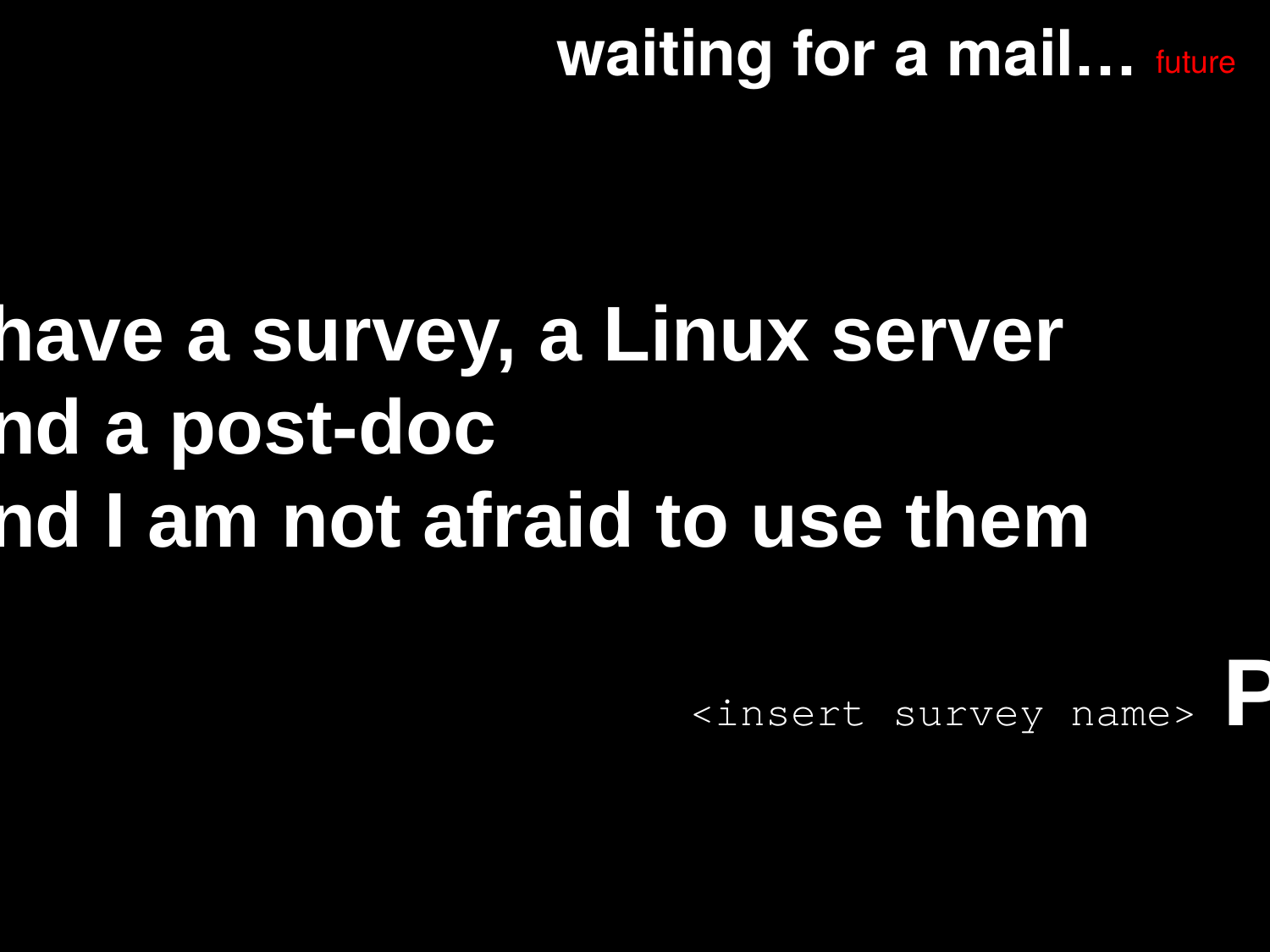

waiting for a mail…
future
I have a survey, a Linux server
and a post-doc
and I am not afraid to use them

					       <insert survey name> PI